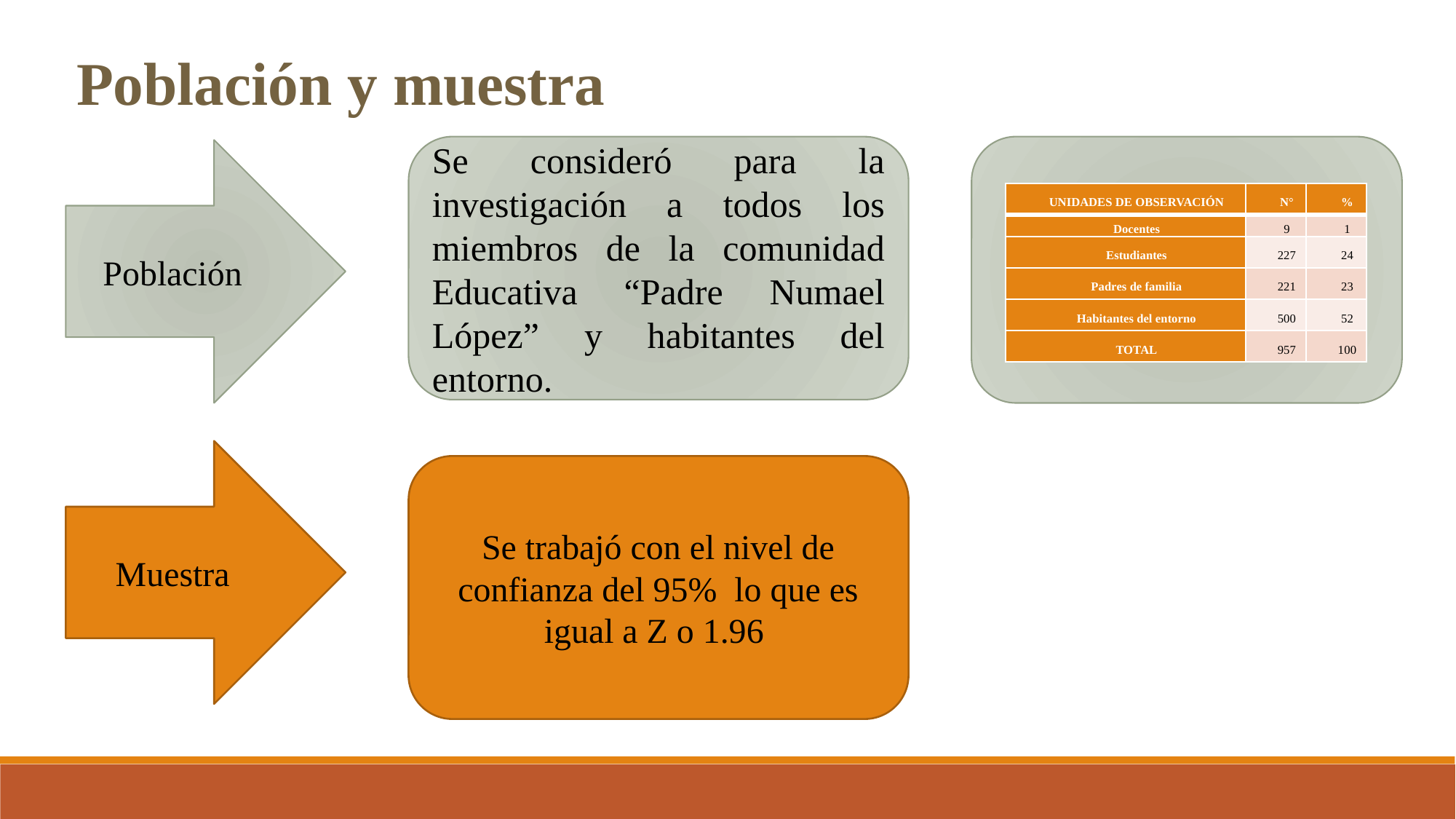

Población y muestra
Se consideró para la investigación a todos los miembros de la comunidad Educativa “Padre Numael López” y habitantes del entorno.

Población
| UNIDADES DE OBSERVACIÓN | N° | % |
| --- | --- | --- |
| Docentes | 9 | 1 |
| Estudiantes | 227 | 24 |
| Padres de familia | 221 | 23 |
| Habitantes del entorno | 500 | 52 |
| TOTAL | 957 | 100 |
Muestra
Se trabajó con el nivel de confianza del 95%  lo que es igual a Z o 1.96